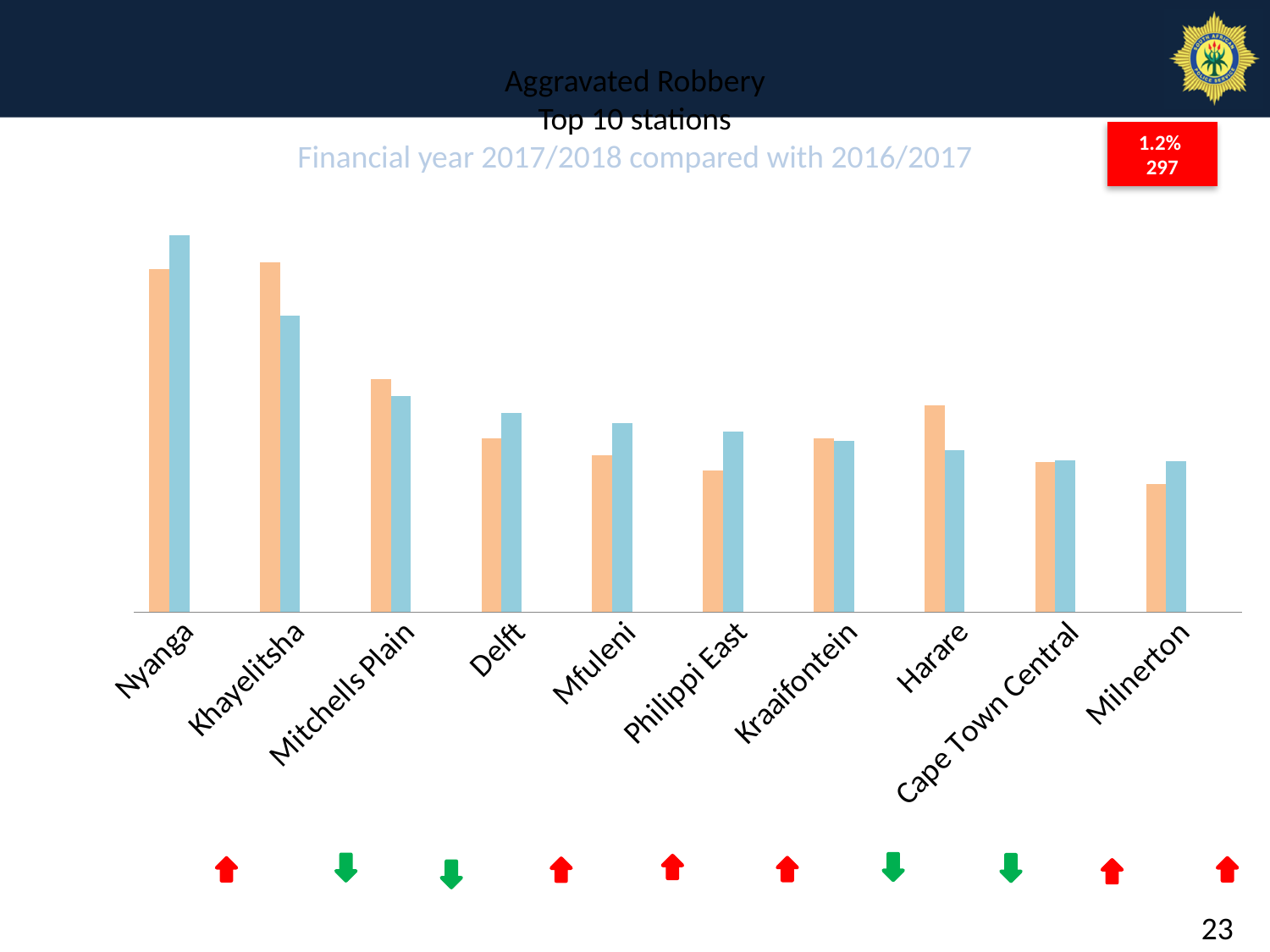

# Aggravated Robbery Top 10 stations Financial year 2017/2018 compared with 2016/2017
1.2%
297

### Chart

| Category | 2016/2017 | 2017/2018 | Actual Diff | % Diff |
|---|---|---|---|---|
| Nyanga | 1498.0 | 1646.0 | 148.0 | 0.09879839786381854 |
| Khayelitsha | 1529.0 | 1294.0 | -235.0 | -0.1536952256376717 |
| Mitchells Plain | 1018.0 | 946.0 | -72.0 | -0.07072691552062872 |
| Delft | 758.0 | 869.0 | 111.0 | 0.14643799472295507 |
| Mfuleni | 686.0 | 827.0 | 141.0 | 0.20553935860058314 |
| Philippi East | 619.0 | 789.0 | 170.0 | 0.2746365105008078 |
| Kraaifontein | 761.0 | 749.0 | -12.0 | -0.015768725361366646 |
| Harare | 902.0 | 709.0 | -193.0 | -0.21396895787139697 |
| Cape Town Central | 657.0 | 662.0 | 5.0 | 0.007610350076103556 |
| Milnerton | 559.0 | 660.0 | 101.0 | 0.18067978533094808 |

23